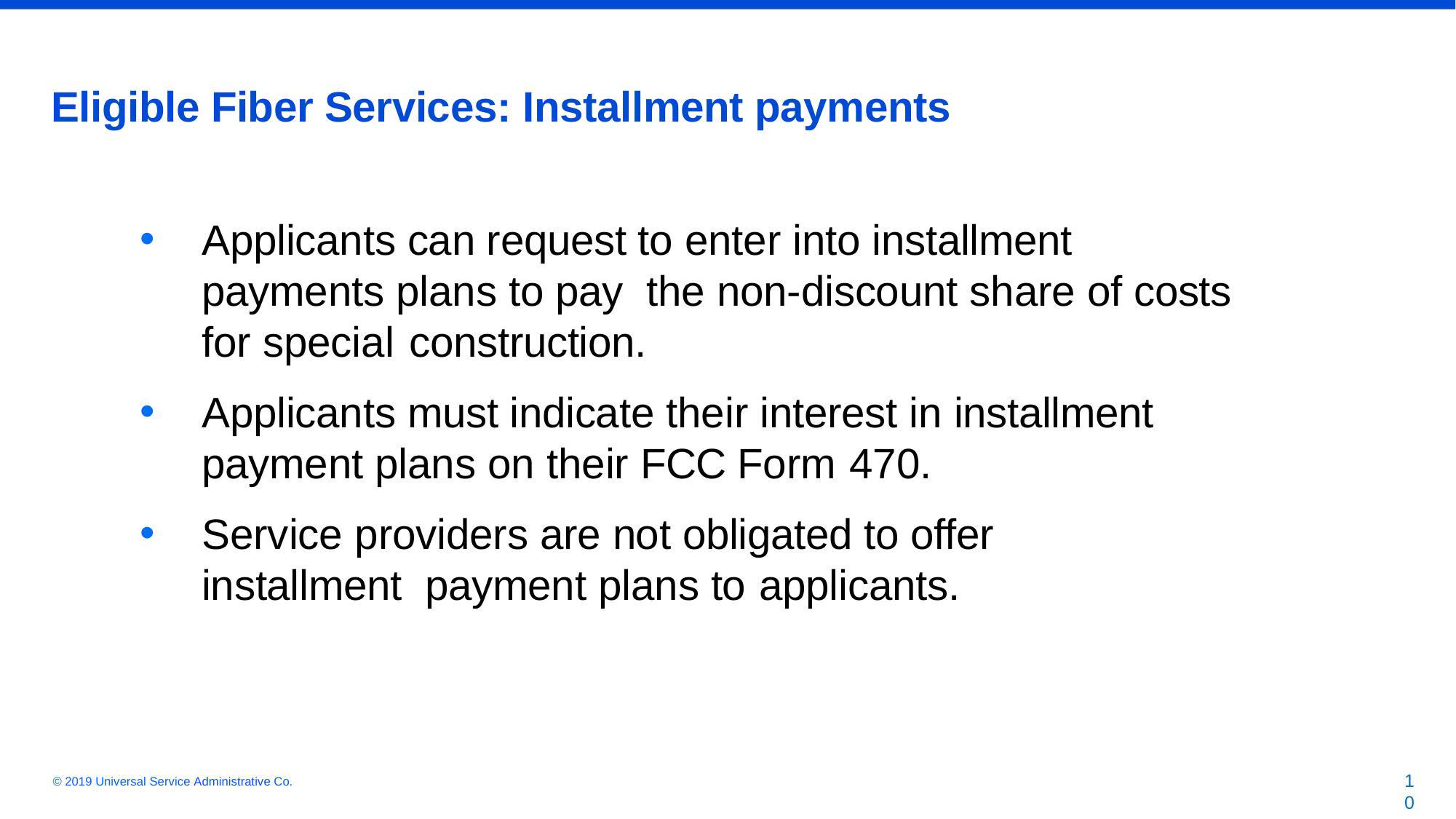

# Eligible Fiber Services: Installment payments
Applicants can request to enter into installment payments plans to pay  the non-discount share of costs for special construction.
Applicants must indicate their interest in installment payment plans on their FCC Form 470.
Service providers are not obligated to offer installment  payment plans to applicants.
© 2019 Universal Service Administrative Co.
10